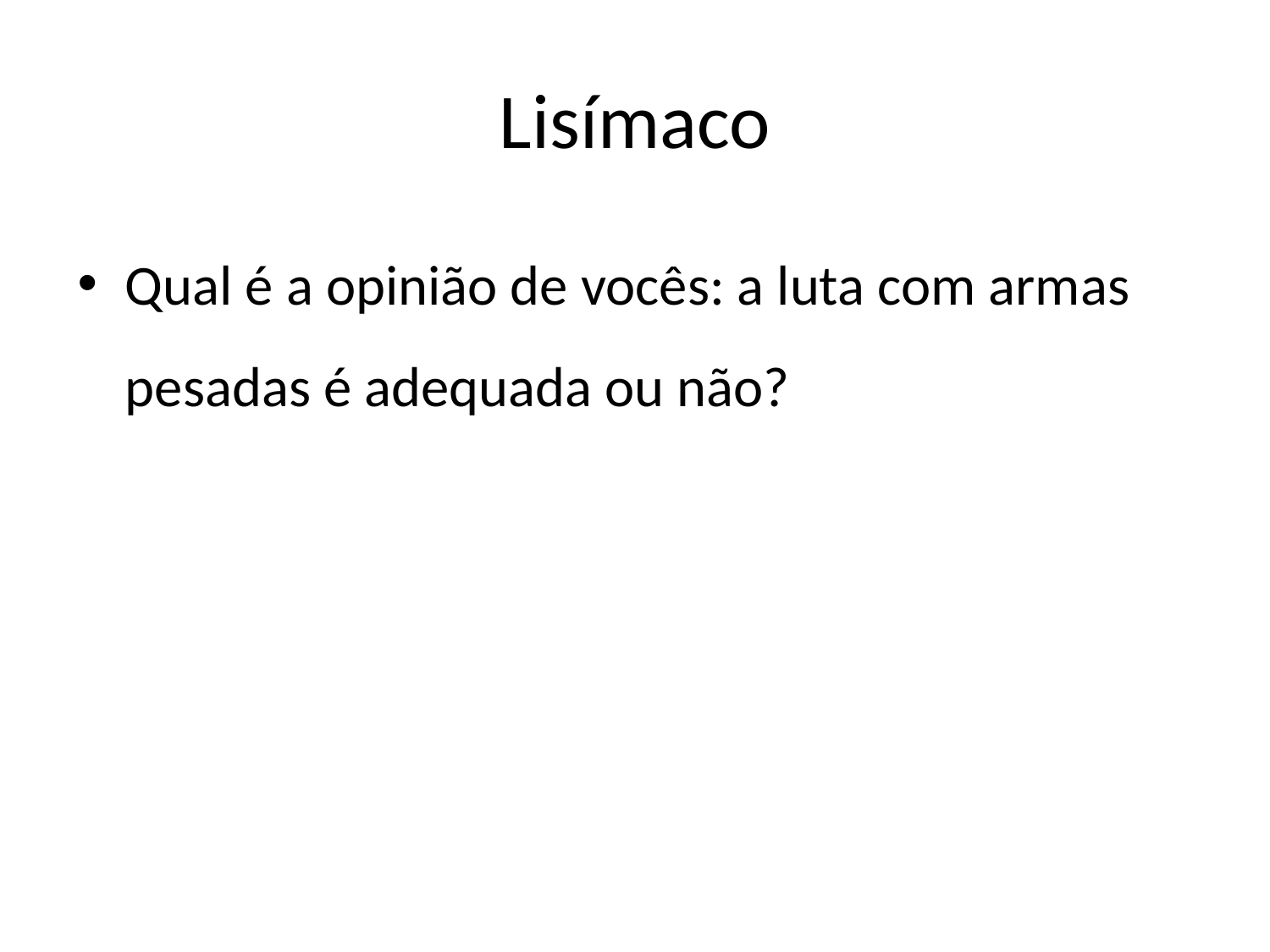

Qual é a opinião de vocês: a luta com armas pesadas é adequada ou não?

# Lisímaco